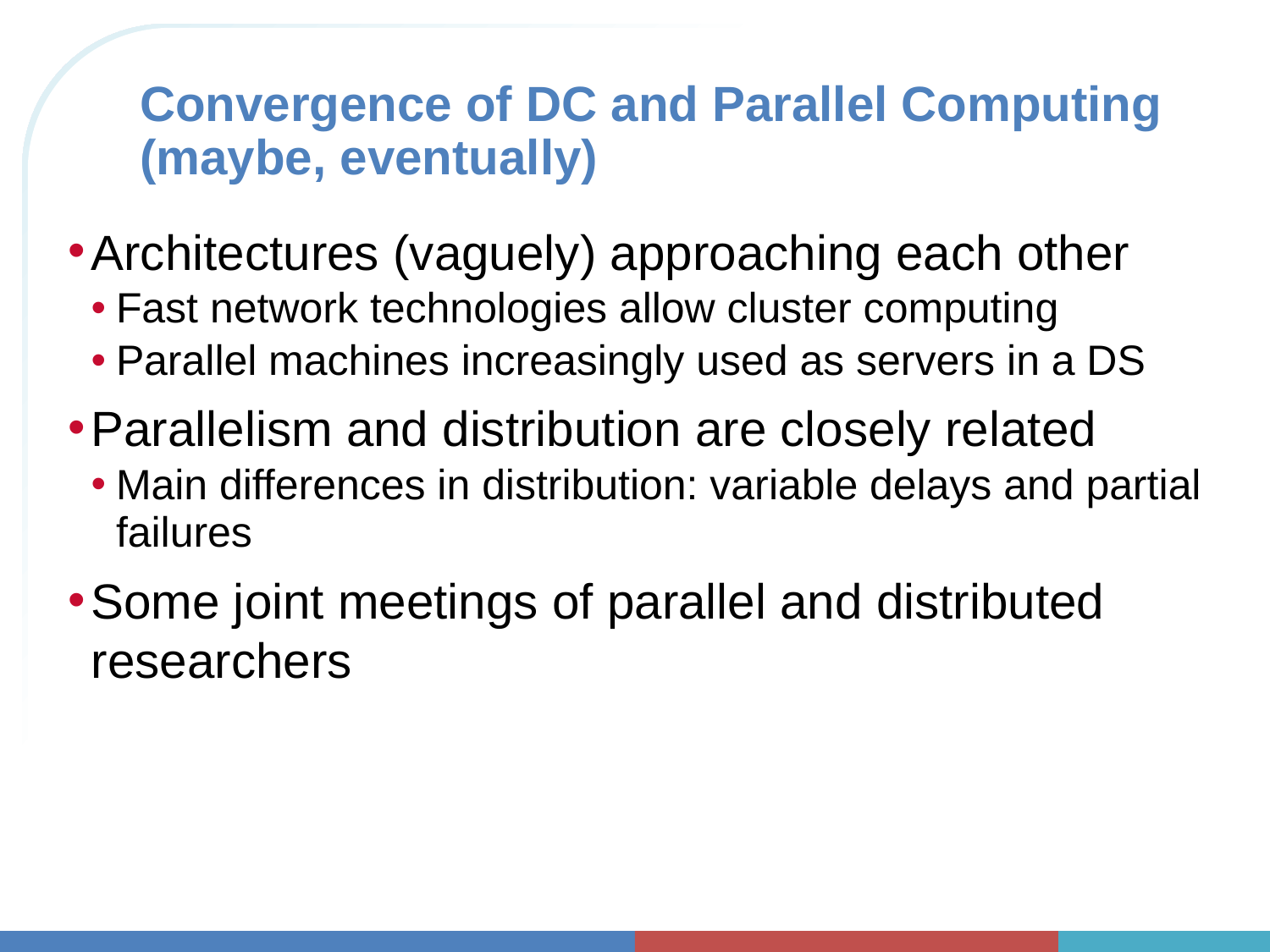

# Convergence of DC and Parallel Computing (maybe, eventually)
Architectures (vaguely) approaching each other
Fast network technologies allow cluster computing
Parallel machines increasingly used as servers in a DS
Parallelism and distribution are closely related
Main differences in distribution: variable delays and partial failures
Some joint meetings of parallel and distributed researchers